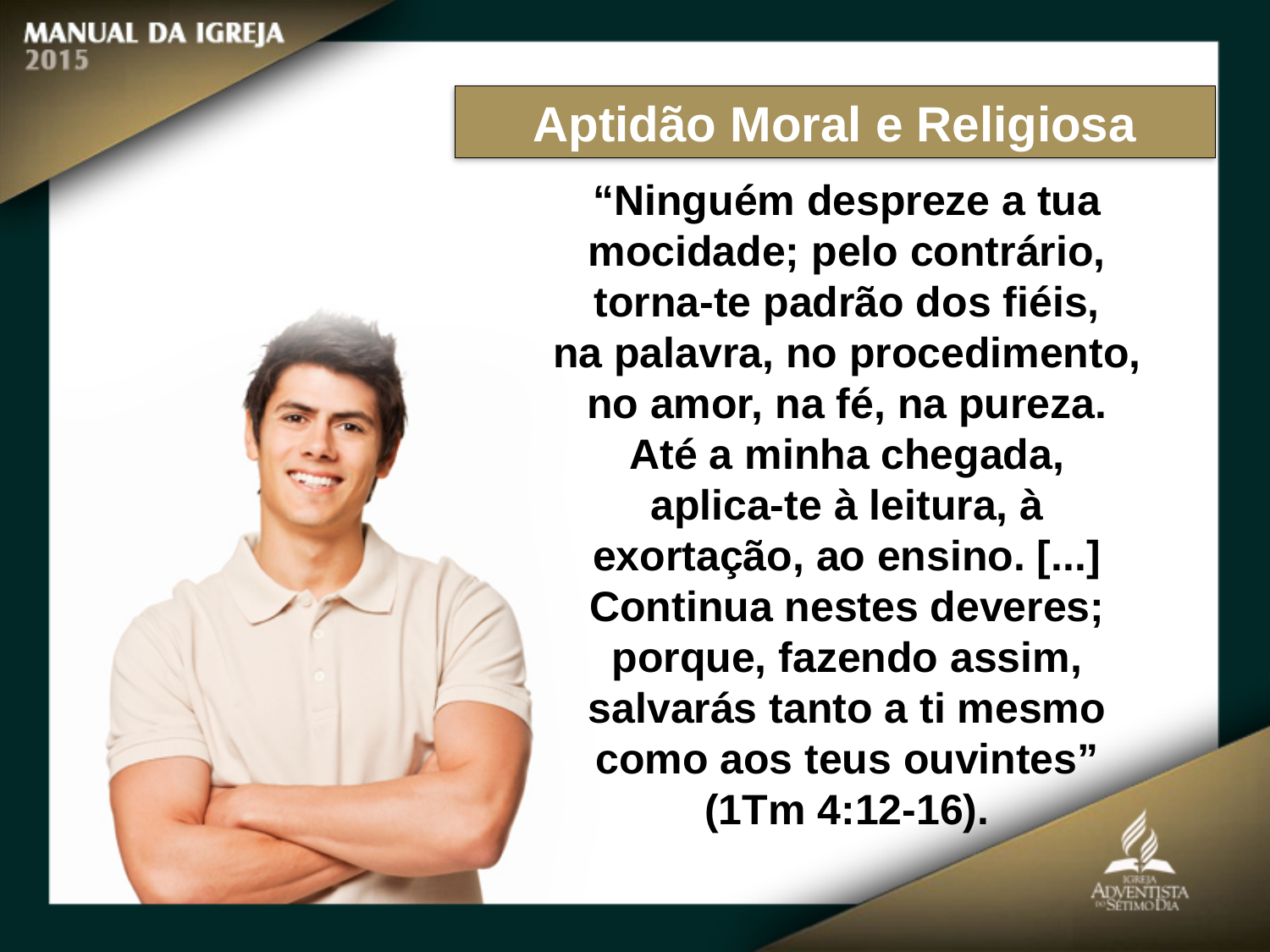

Aptidão Moral e Religiosa
“Ninguém despreze a tua mocidade; pelo contrário, torna-te padrão dos fiéis,
na palavra, no procedimento, no amor, na fé, na pureza. Até a minha chegada,
aplica-te à leitura, à exortação, ao ensino. [...] Continua nestes deveres; porque, fazendo assim, salvarás tanto a ti mesmo como aos teus ouvintes” (1Tm 4:12-16).